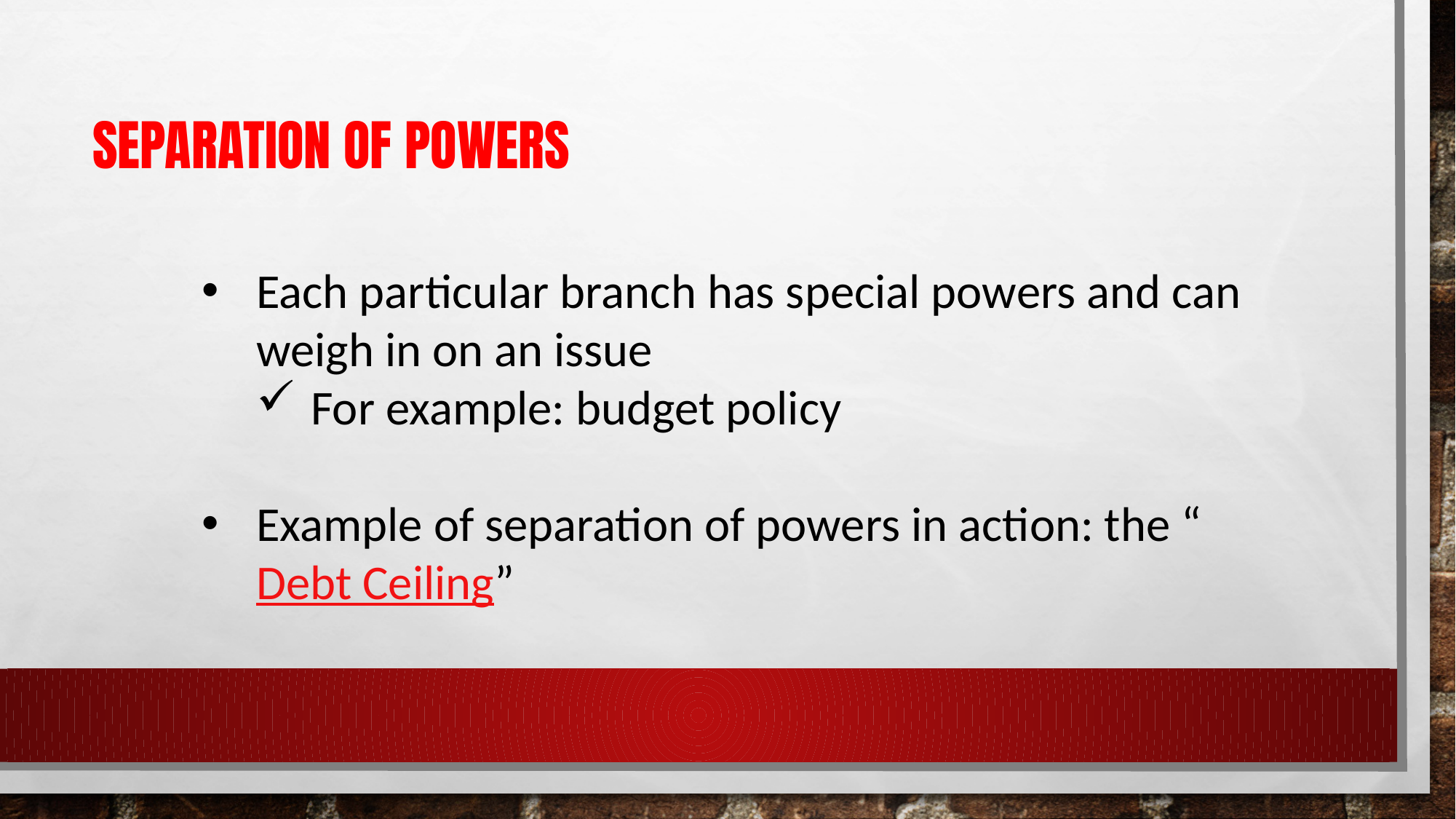

# Separation of Powers
Each particular branch has special powers and can weigh in on an issue
For example: budget policy

Example of separation of powers in action: the “Debt Ceiling”